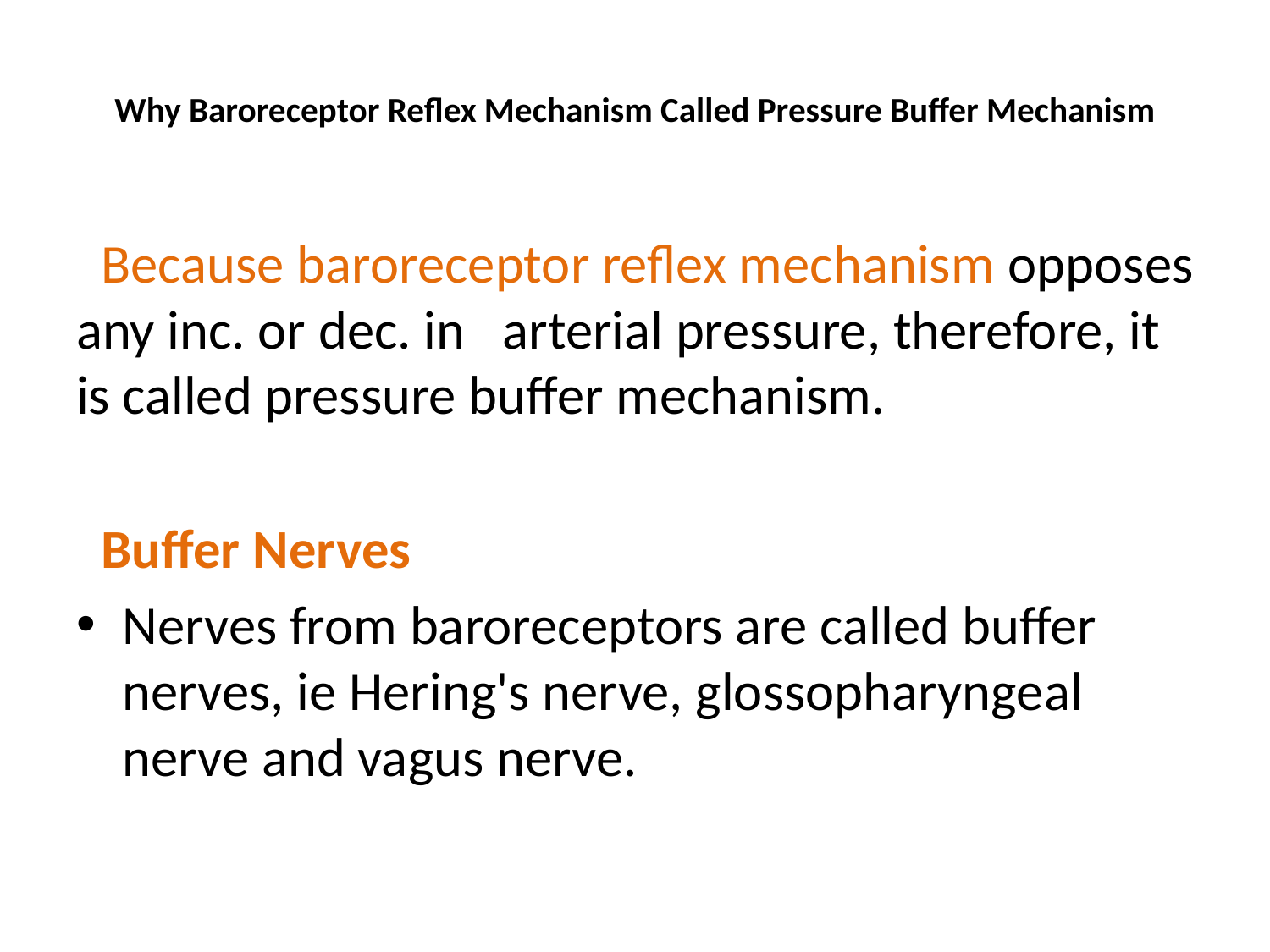

# Why Baroreceptor Reflex Mechanism Called Pressure Buffer Mechanism
  Because baroreceptor reflex mechanism opposes any inc. or dec. in   arterial pressure, therefore, it is called pressure buffer mechanism.

  Buffer Nerves
Nerves from baroreceptors are called buffer nerves, ie Hering's nerve, glossopharyngeal nerve and vagus nerve.